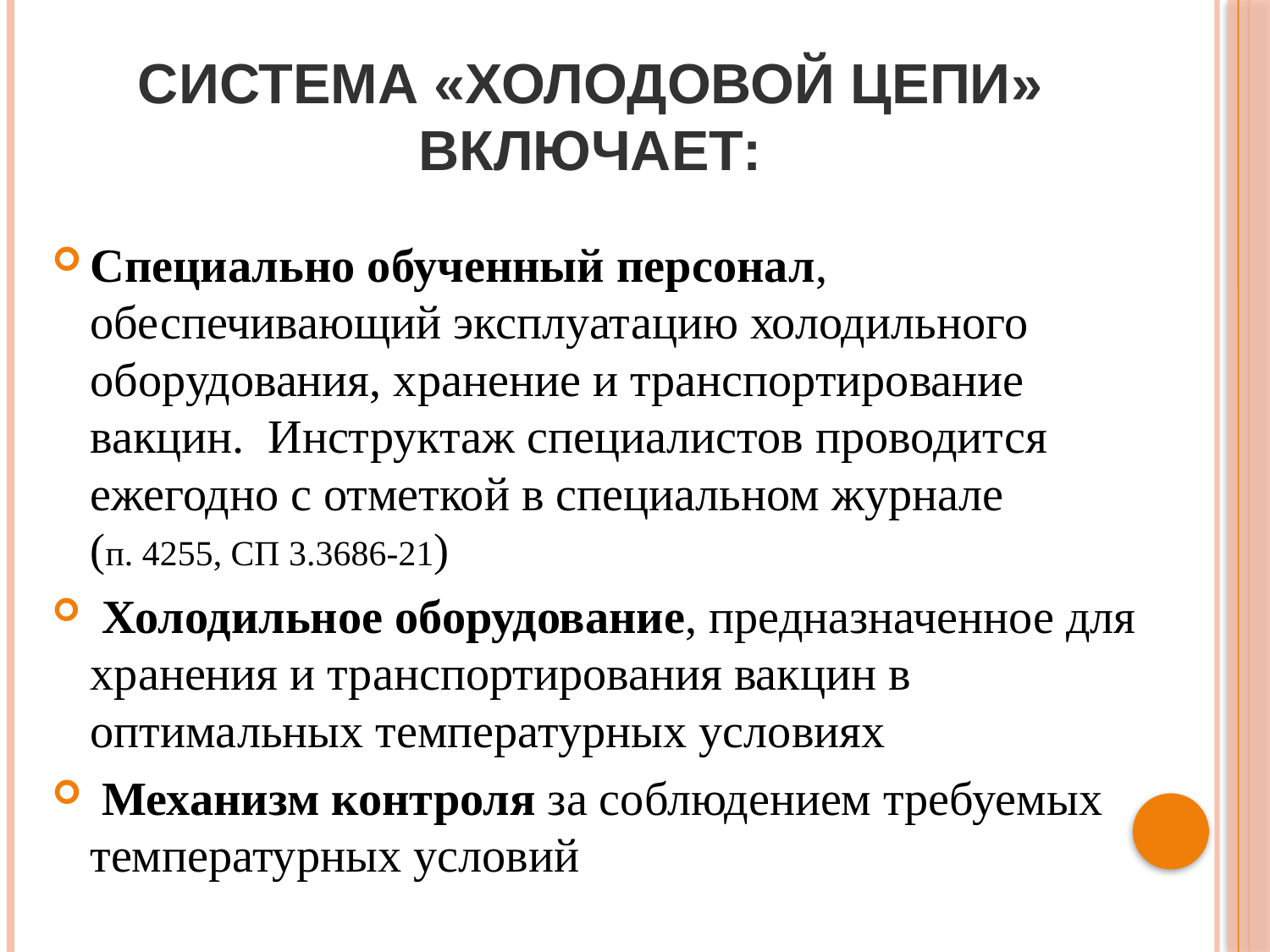

# Система «холодовой цепи» включает:
Специально обученный персонал, обеспечивающий эксплуатацию холодильного оборудования, хранение и транспортирование вакцин.  Инструктаж специалистов проводится ежегодно с отметкой в специальном журнале             (п. 4255, СП 3.3686-21)
 Холодильное оборудование, предназначенное для хранения и транспортирования вакцин в оптимальных температурных условиях
 Механизм контроля за соблюдением требуемых температурных условий